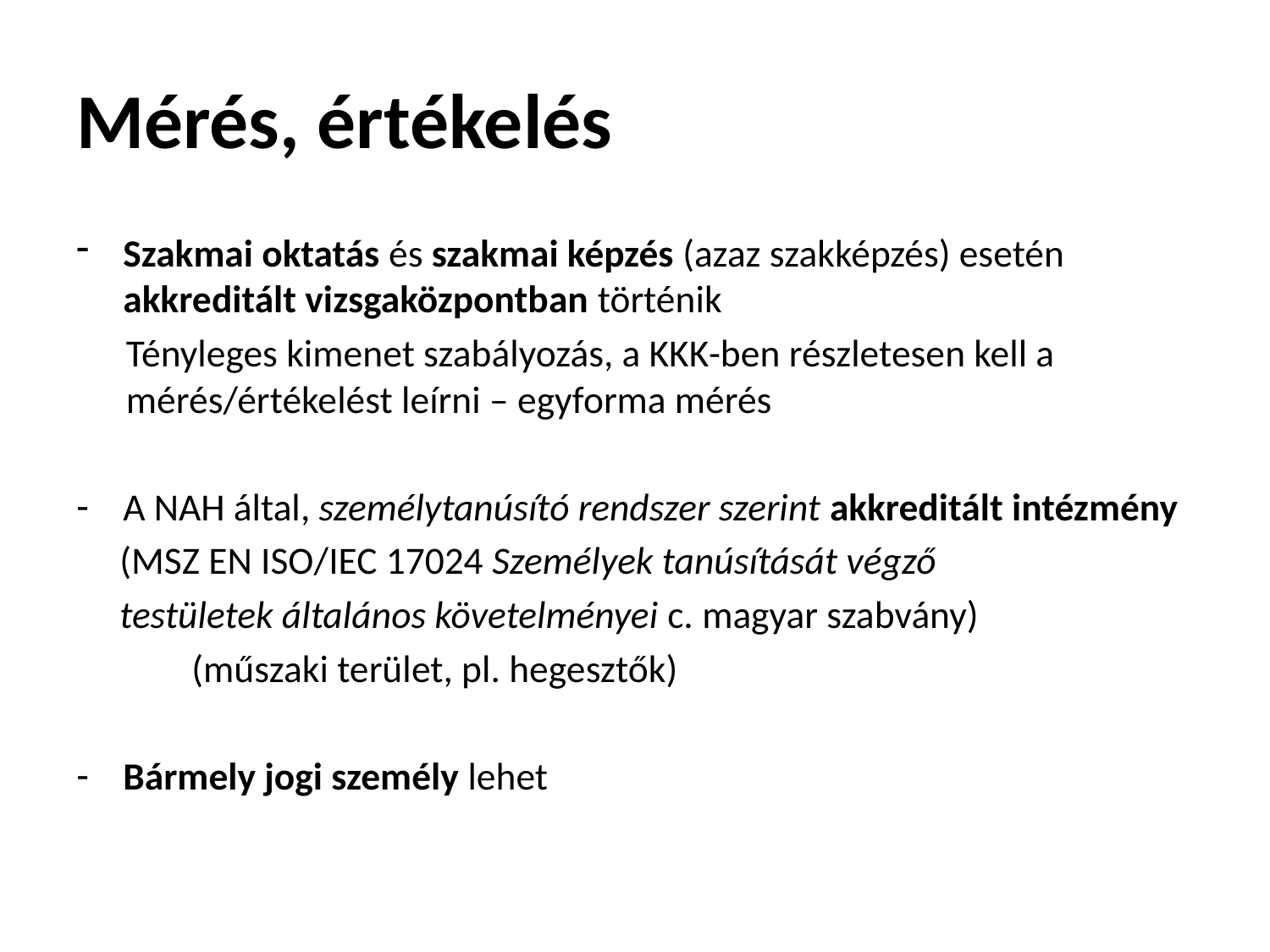

# Mérés, értékelés
Szakmai oktatás és szakmai képzés (azaz szakképzés) esetén akkreditált vizsgaközpontban történik
Tényleges kimenet szabályozás, a KKK-ben részletesen kell a mérés/értékelést leírni – egyforma mérés

A NAH által, személytanúsító rendszer szerint akkreditált intézmény
     (MSZ EN ISO/IEC 17024 Személyek tanúsítását végző
     testületek általános követelményei c. magyar szabvány)
	(műszaki terület, pl. hegesztők)

Bármely jogi személy lehet